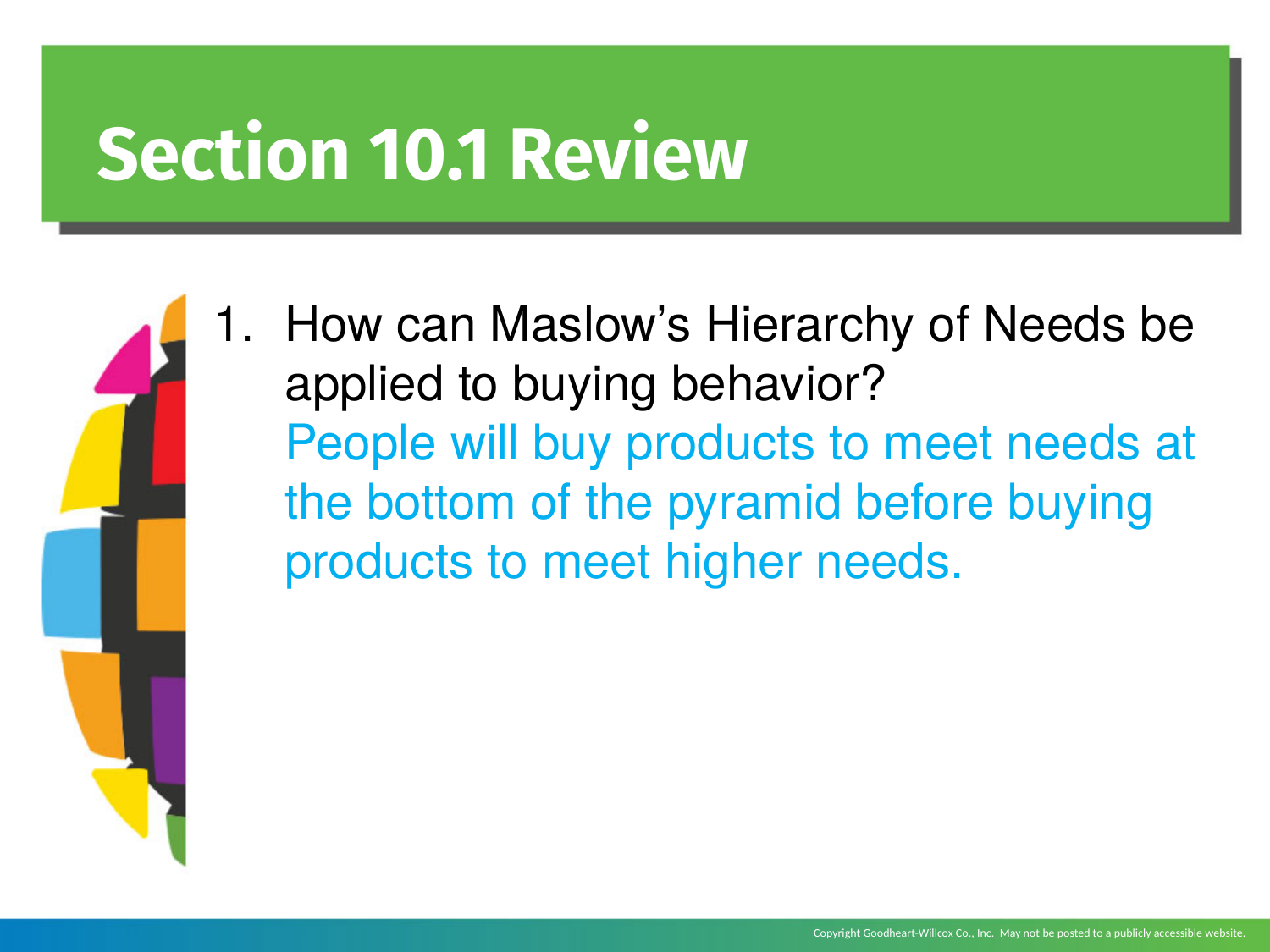

# Section 10.1 Review
How can Maslow’s Hierarchy of Needs be applied to buying behavior?
	People will buy products to meet needs at the bottom of the pyramid before buying products to meet higher needs.